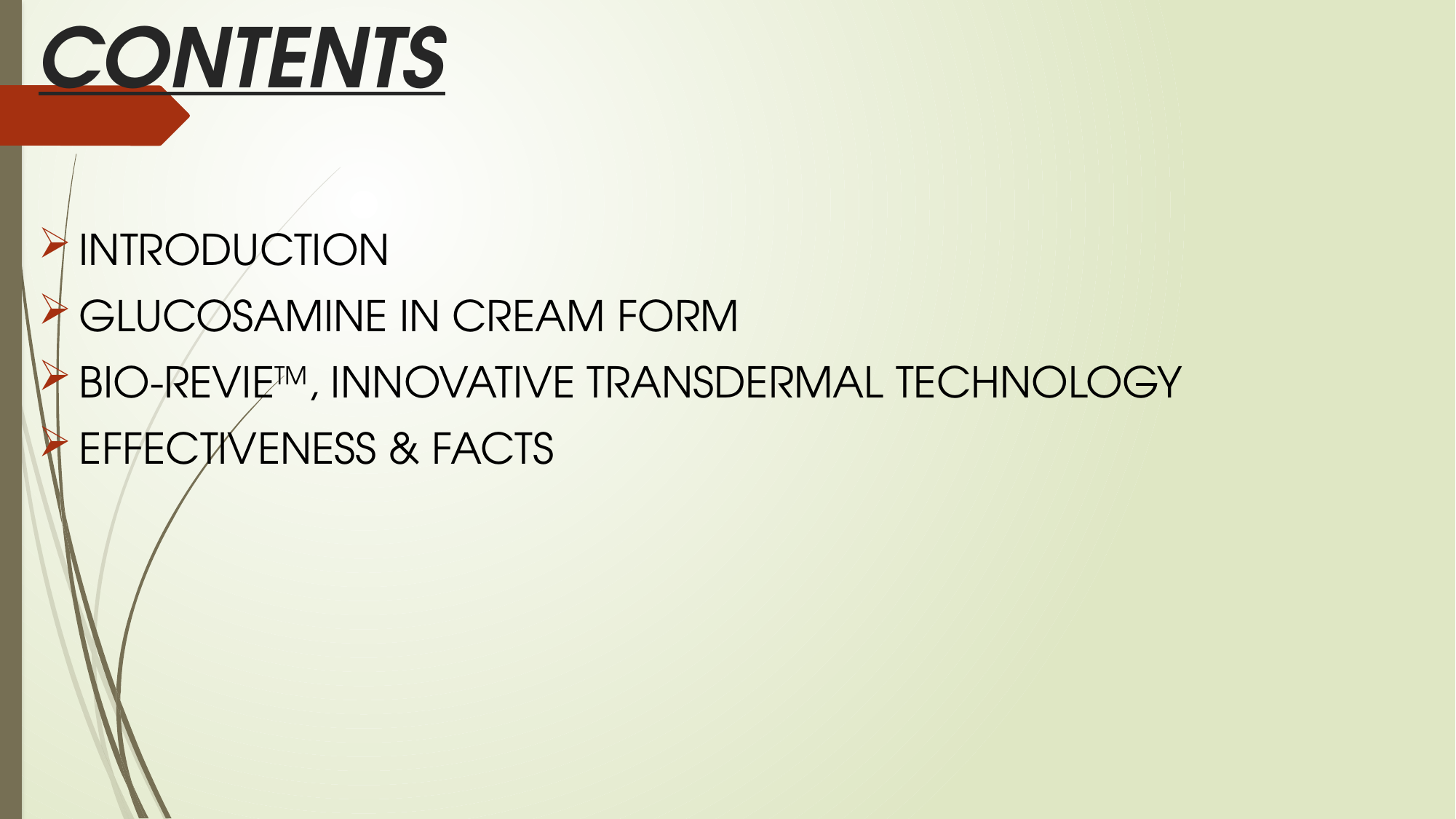

# CONTENTS
INTRODUCTION
GLUCOSAMINE IN CREAM FORM
BIO-REVIETM, INNOVATIVE TRANSDERMAL TECHNOLOGY
EFFECTIVENESS & FACTS